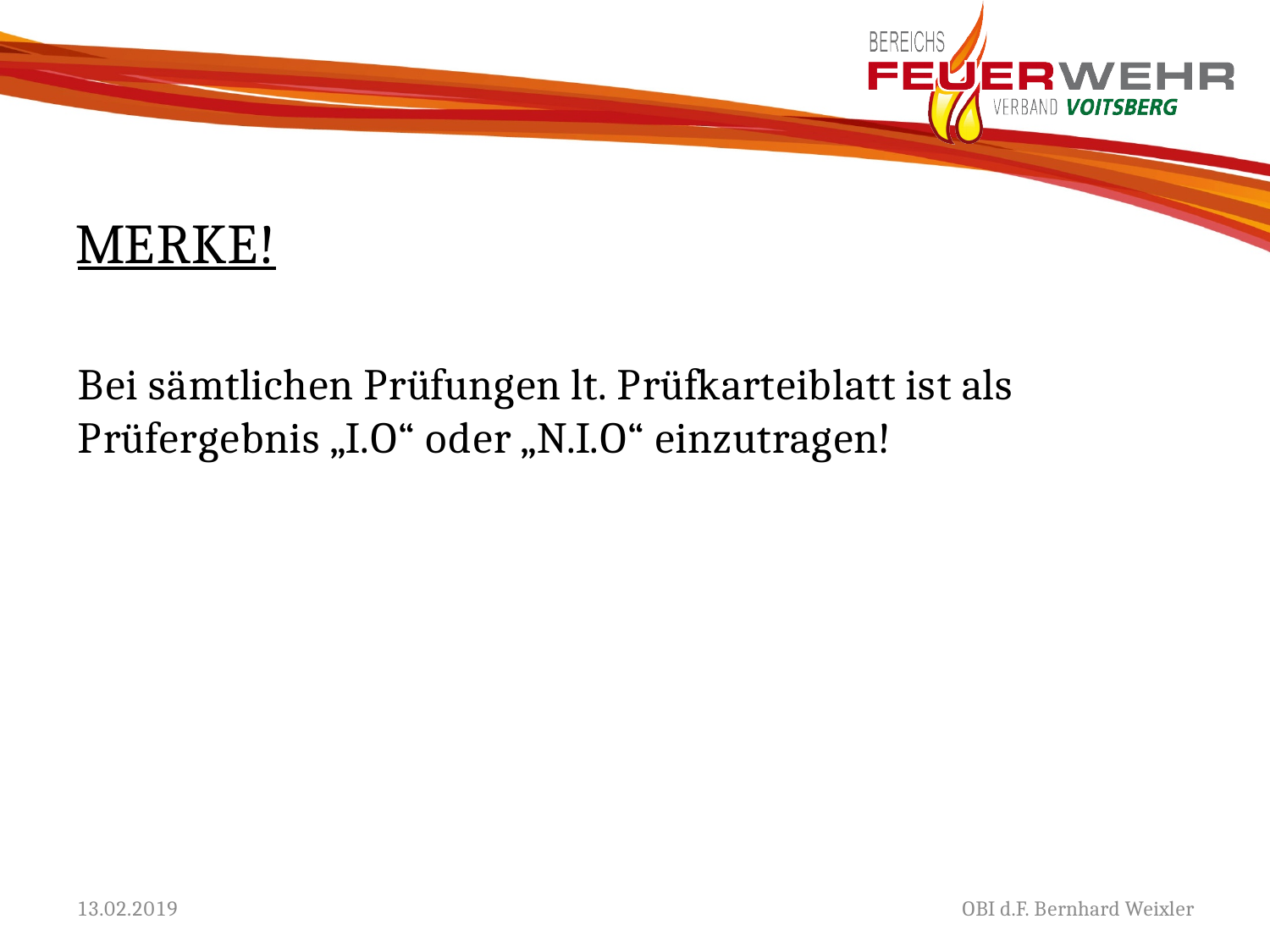

# MERKE!
Bei sämtlichen Prüfungen lt. Prüfkarteiblatt ist als Prüfergebnis „I.O“ oder „N.I.O“ einzutragen!
13.02.2019
OBI d.F. Bernhard Weixler